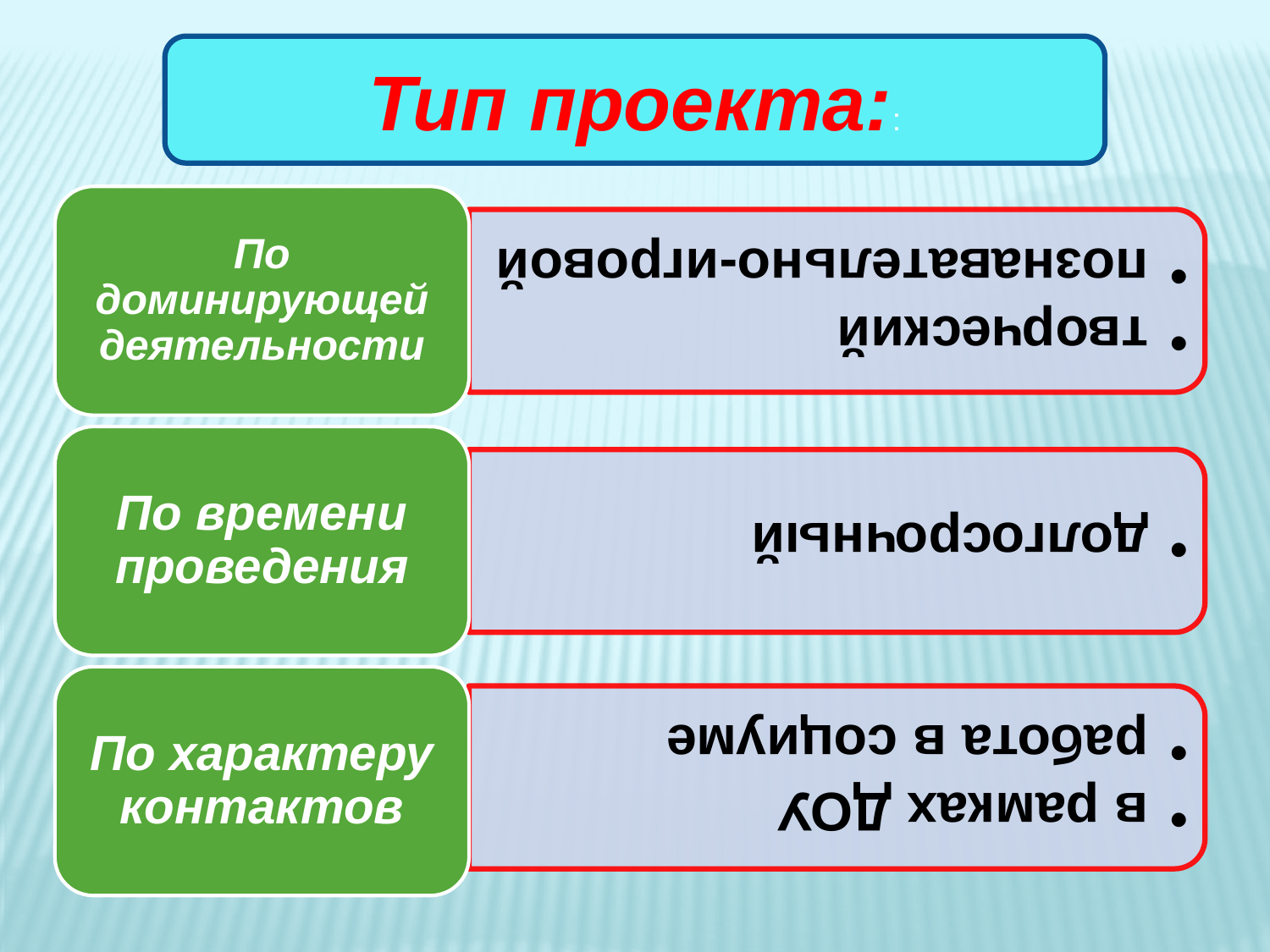

Тип проекта::
творческий
познавательно-игровой
По доминирующей деятельности
долгосрочный
По времени проведения
в рамках ДОУ
работа в социуме
По характеру контактов